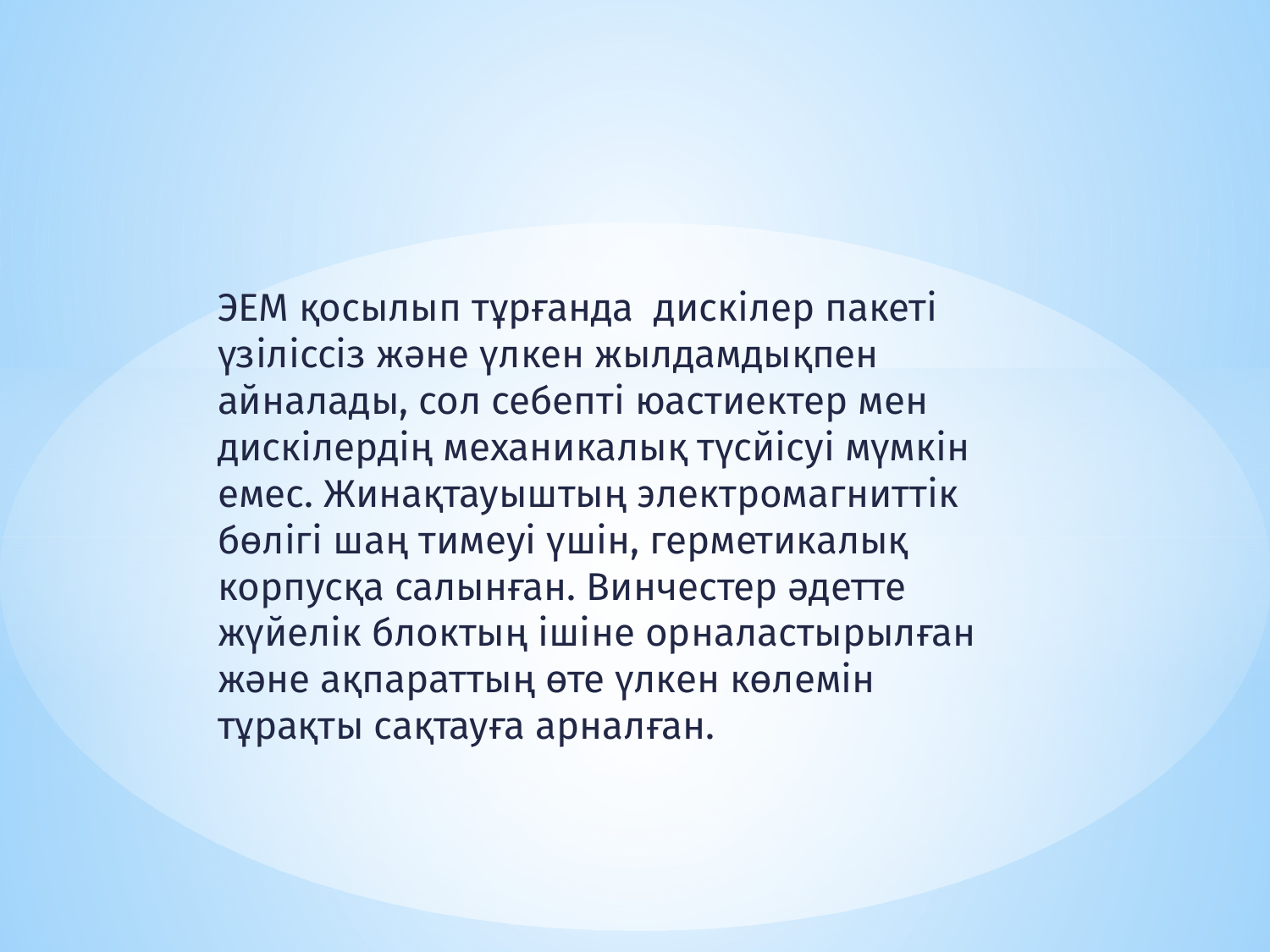

#
ЭЕМ қосылып тұрғанда  дискілер пакеті үзіліссіз және үлкен жылдамдықпен  айналады, сол себепті юастиектер мен дискілердің механикалық түсйісуі мүмкін емес. Жинақтауыштың электромагниттік бөлігі шаң тимеуі үшін, герметикалық  корпусқа салынған. Винчестер әдетте жүйелік блоктың ішіне орналастырылған және ақпараттың өте үлкен көлемін тұрақты сақтауға арналған.